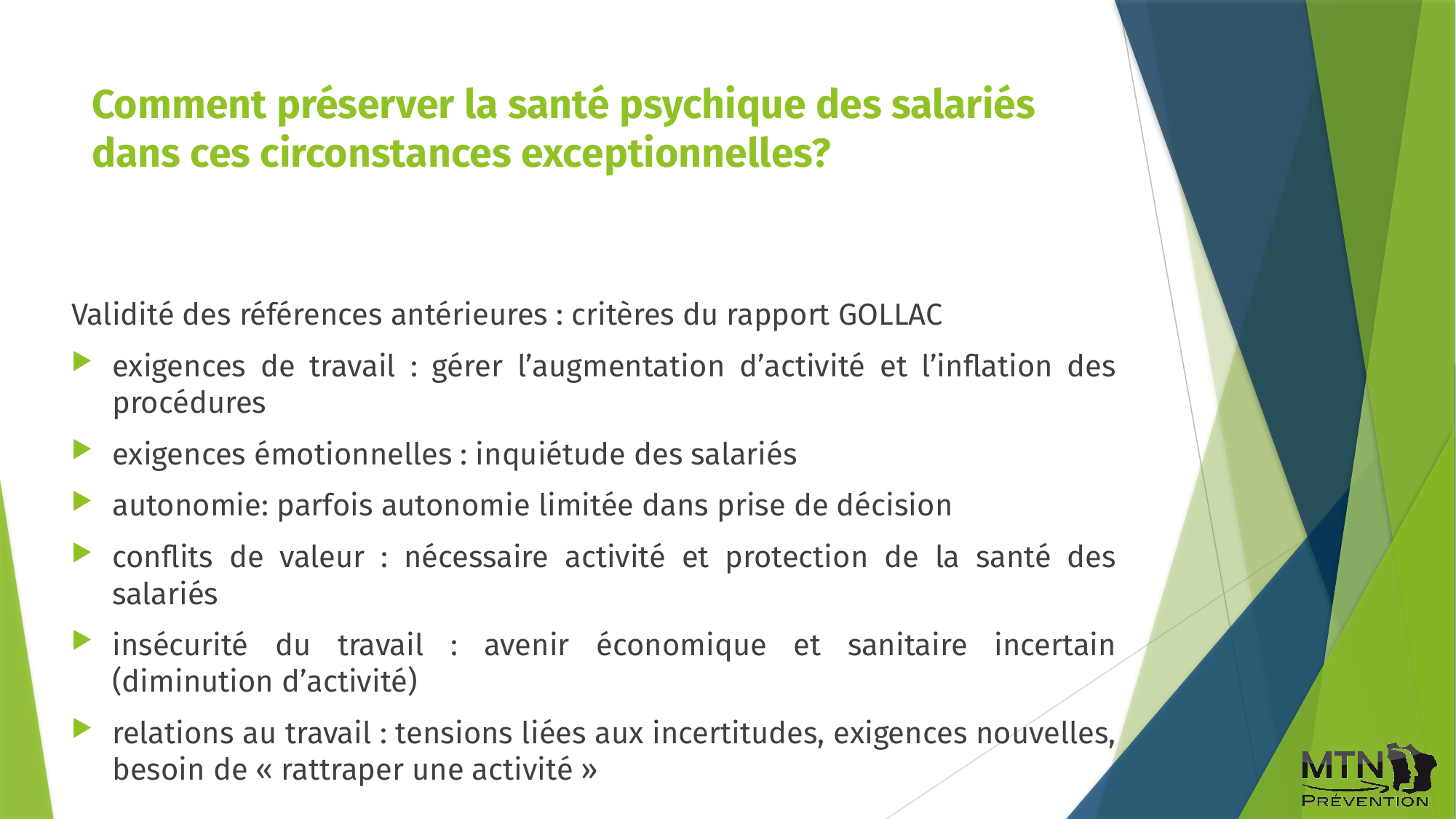

# Comment préserver la santé psychique des salariés dans ces circonstances exceptionnelles?
Validité des références antérieures : critères du rapport GOLLAC
exigences de travail : gérer l’augmentation d’activité et l’inflation des procédures
exigences émotionnelles : inquiétude des salariés
autonomie: parfois autonomie limitée dans prise de décision
conflits de valeur : nécessaire activité et protection de la santé des salariés
insécurité du travail : avenir économique et sanitaire incertain (diminution d’activité)
relations au travail : tensions liées aux incertitudes, exigences nouvelles, besoin de « rattraper une activité »